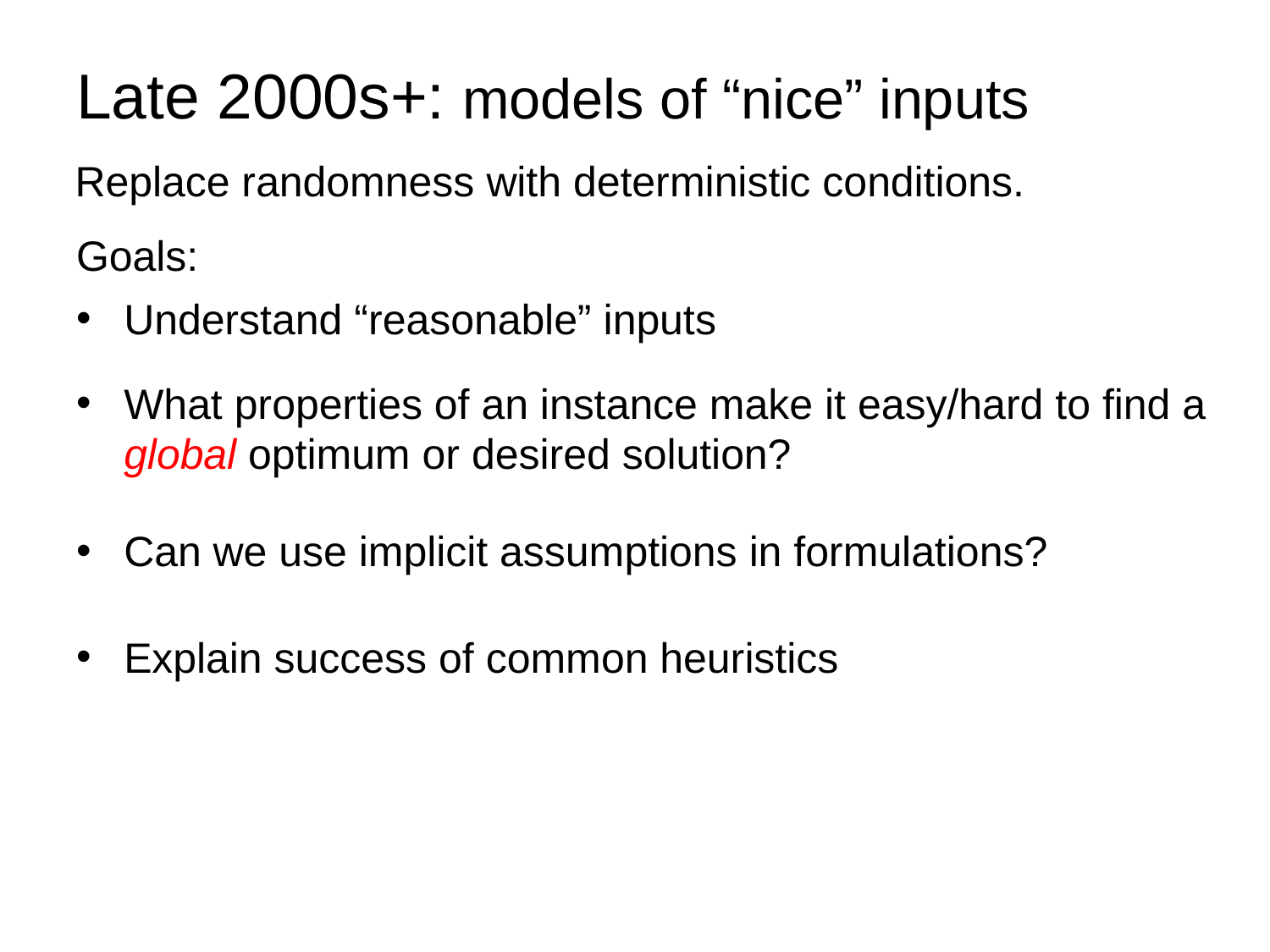

# Late 2000s+: models of “nice” inputs
Replace randomness with deterministic conditions.
Goals:
Understand “reasonable” inputs
What properties of an instance make it easy/hard to find a global optimum or desired solution?
Can we use implicit assumptions in formulations?
Explain success of common heuristics